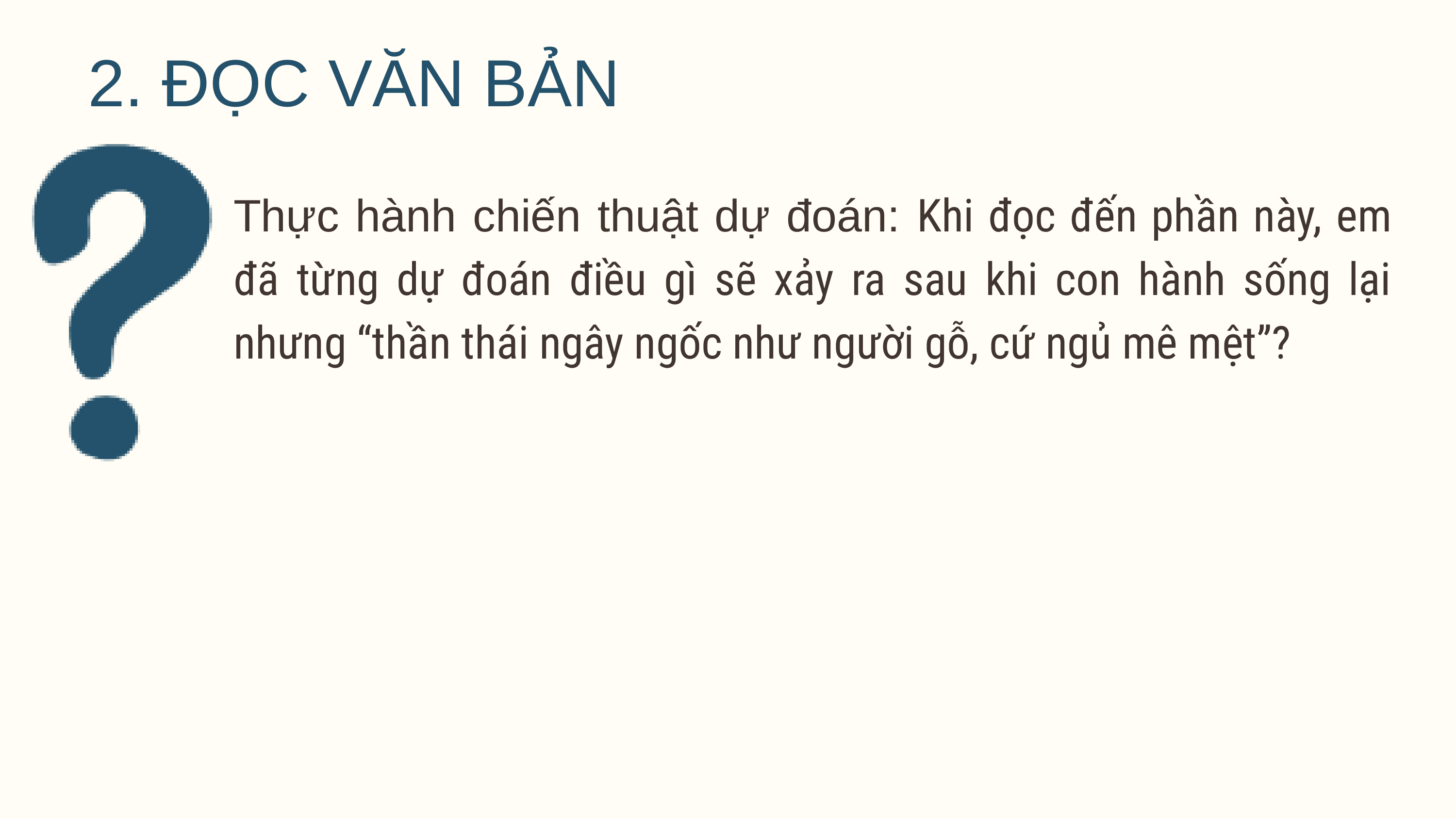

2. ĐỌC VĂN BẢN

Thực hành chiến thuật dự đoán: Khi đọc đến phần này, em đã từng dự đoán điều gì sẽ xảy ra sau khi con hành sống lại nhưng “thần thái ngây ngốc như người gỗ, cứ ngủ mê mệt”?